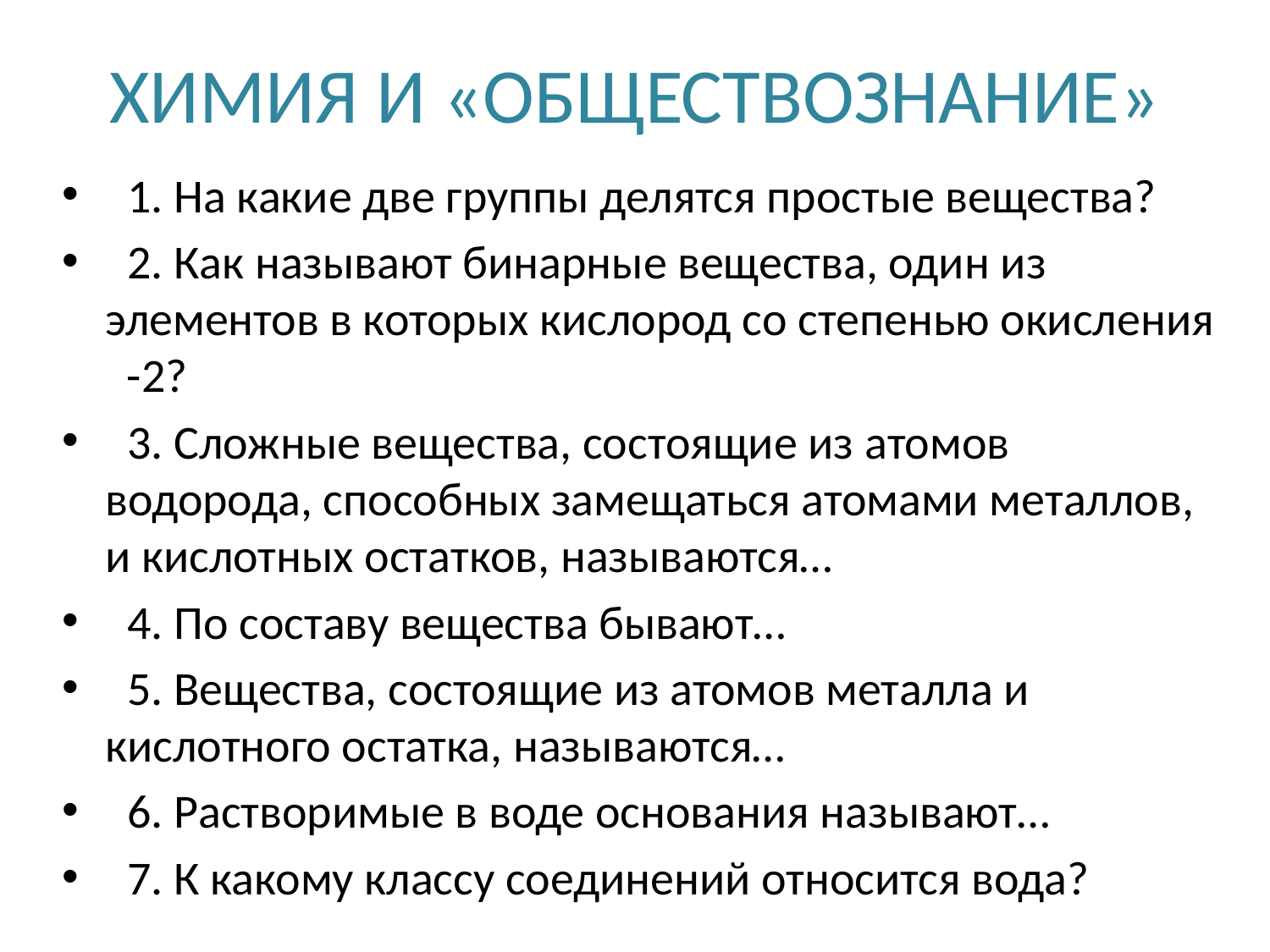

# ХИМИЯ И «ОБЩЕСТВОЗНАНИЕ»
  1. На какие две группы делятся простые вещества?
  2. Как называют бинарные вещества, один из элементов в которых кислород со степенью окисления   -2?
  3. Сложные вещества, состоящие из атомов водорода, способных замещаться атомами металлов, и кислотных остатков, называются…
  4. По составу вещества бывают…
  5. Вещества, состоящие из атомов металла и кислотного остатка, называются…
  6. Растворимые в воде основания называют…
  7. К какому классу соединений относится вода?